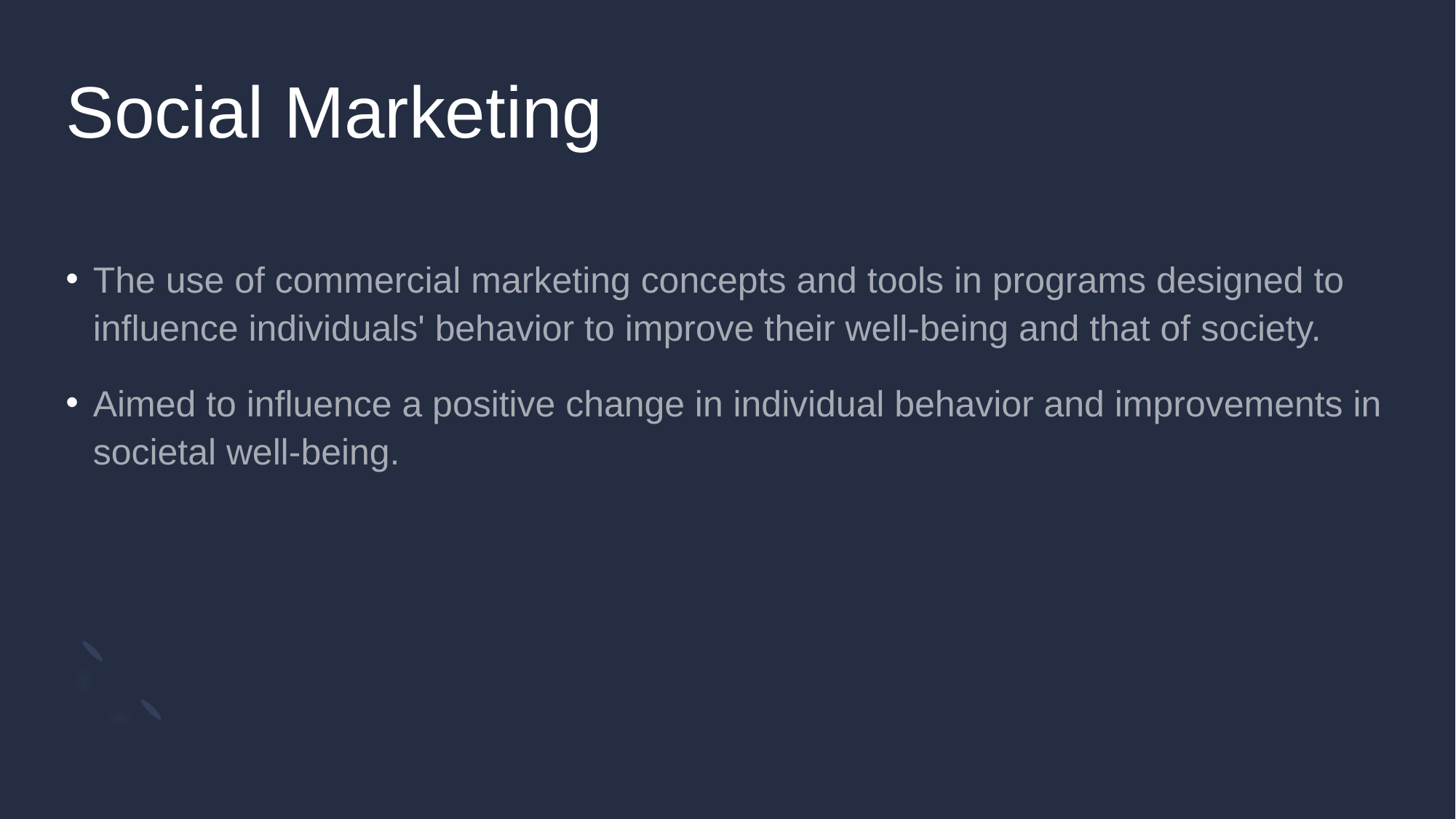

# Social Marketing
The use of commercial marketing concepts and tools in programs designed to influence individuals' behavior to improve their well-being and that of society.
Aimed to influence a positive change in individual behavior and improvements in societal well-being.